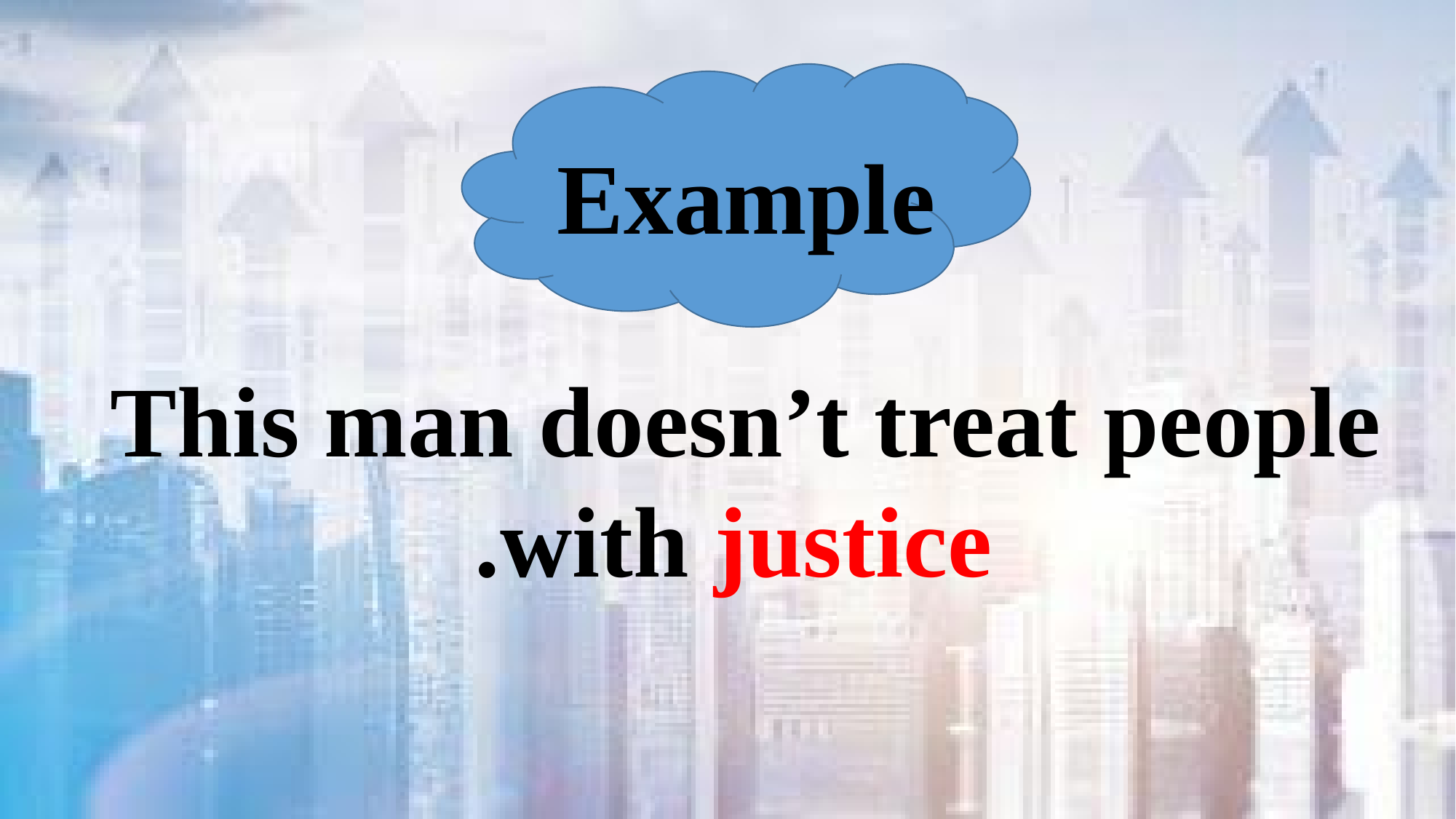

Example
This man doesn’t treat people
 with justice.